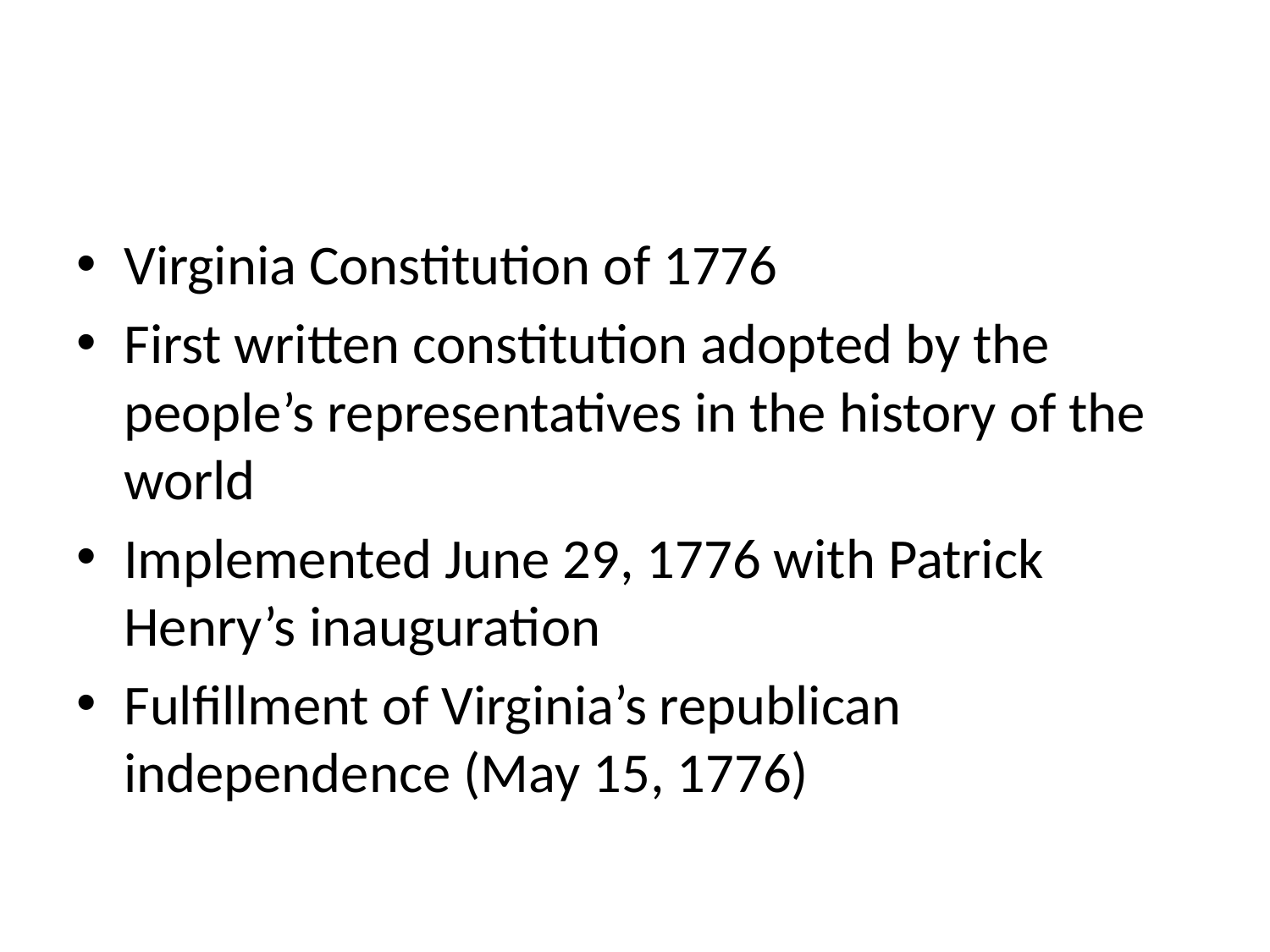

#
Virginia Constitution of 1776
First written constitution adopted by the people’s representatives in the history of the world
Implemented June 29, 1776 with Patrick Henry’s inauguration
Fulfillment of Virginia’s republican independence (May 15, 1776)